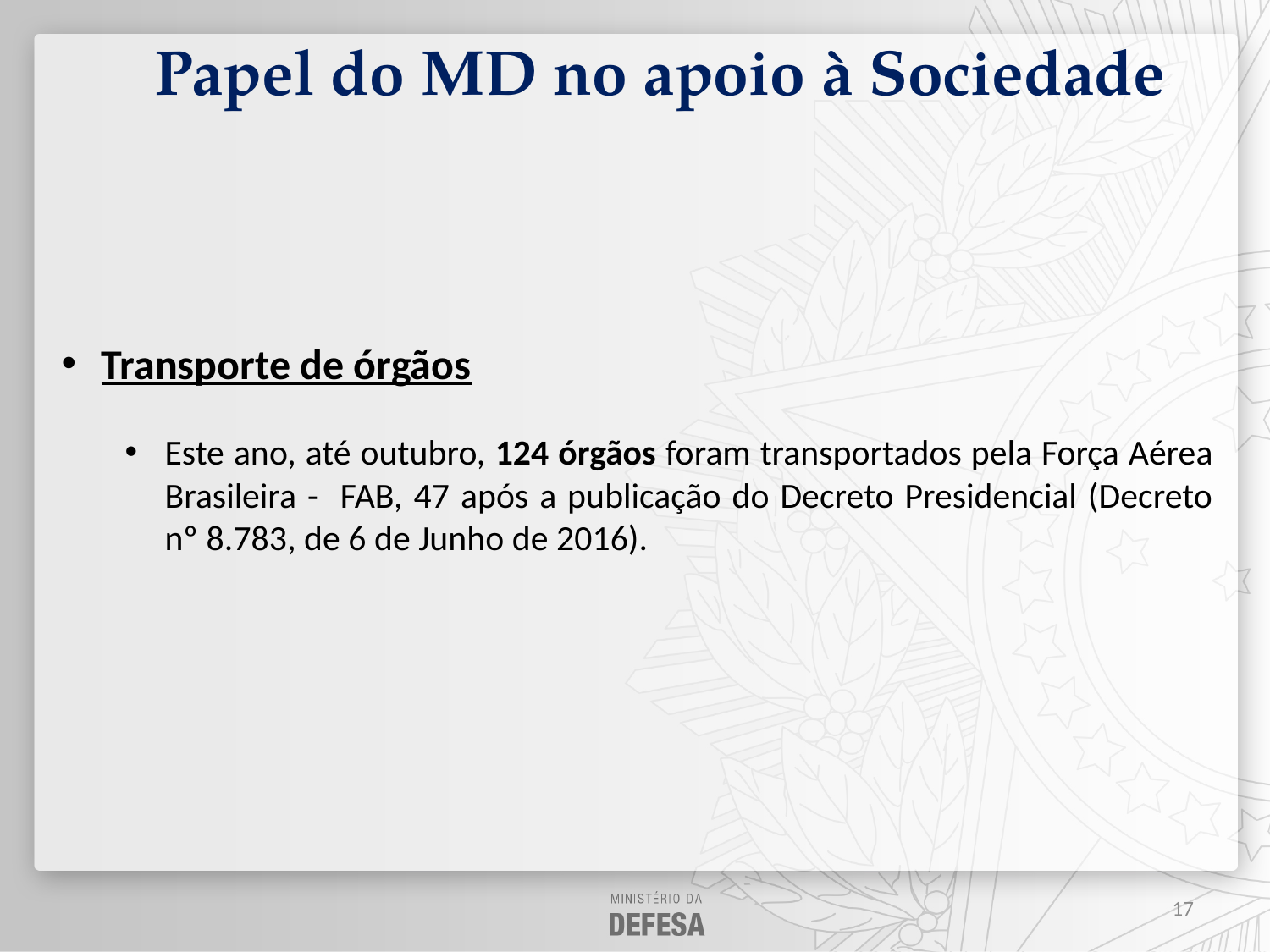

Papel do MD no apoio à Sociedade

Transporte de órgãos

Este ano, até outubro, 124 órgãos foram transportados pela Força Aérea Brasileira -  FAB, 47 após a publicação do Decreto Presidencial (Decreto nº 8.783, de 6 de Junho de 2016).

17